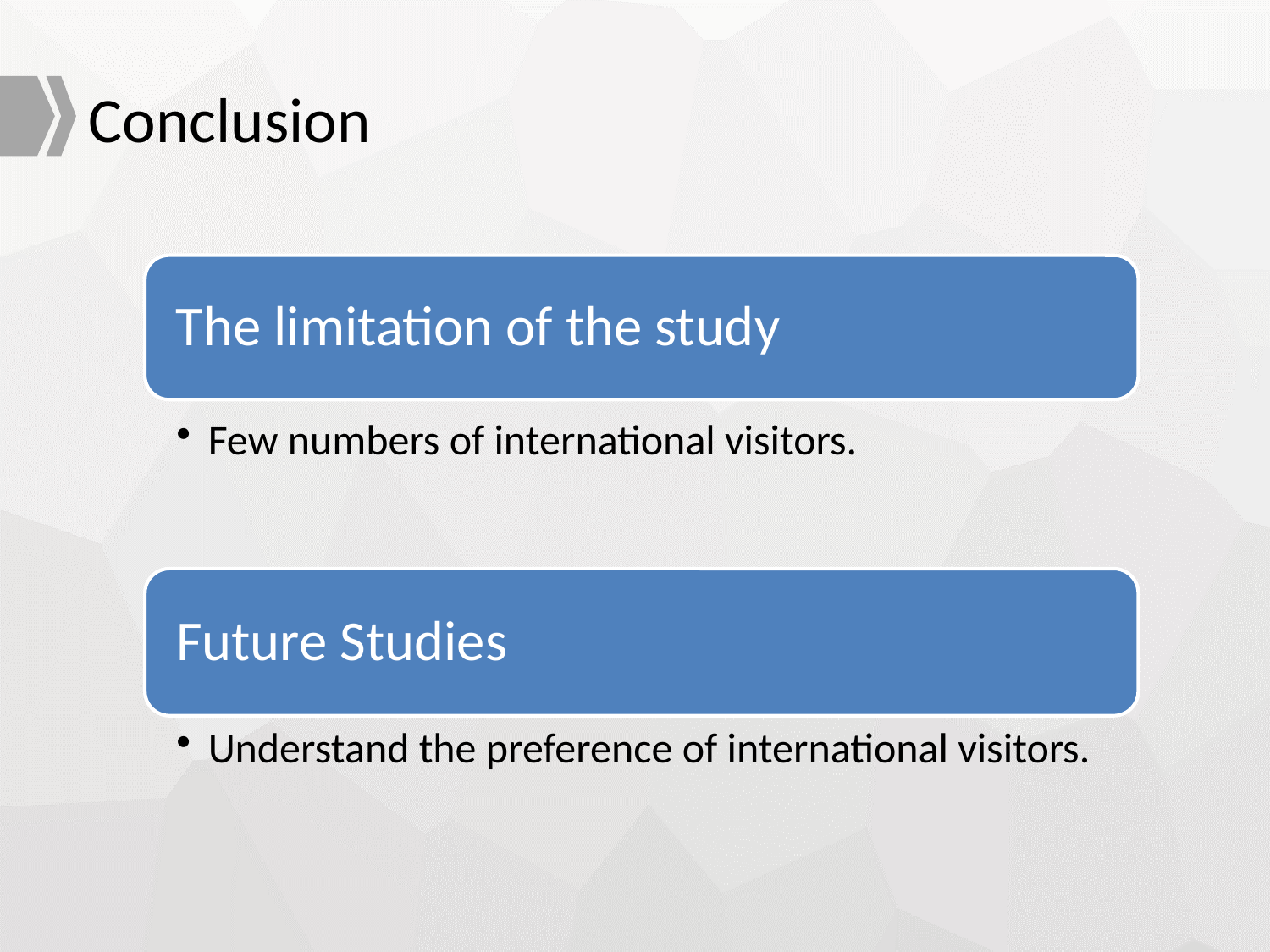

Conclusion

The limitation of the study
Few numbers of international visitors.
Future Studies
Understand the preference of international visitors.